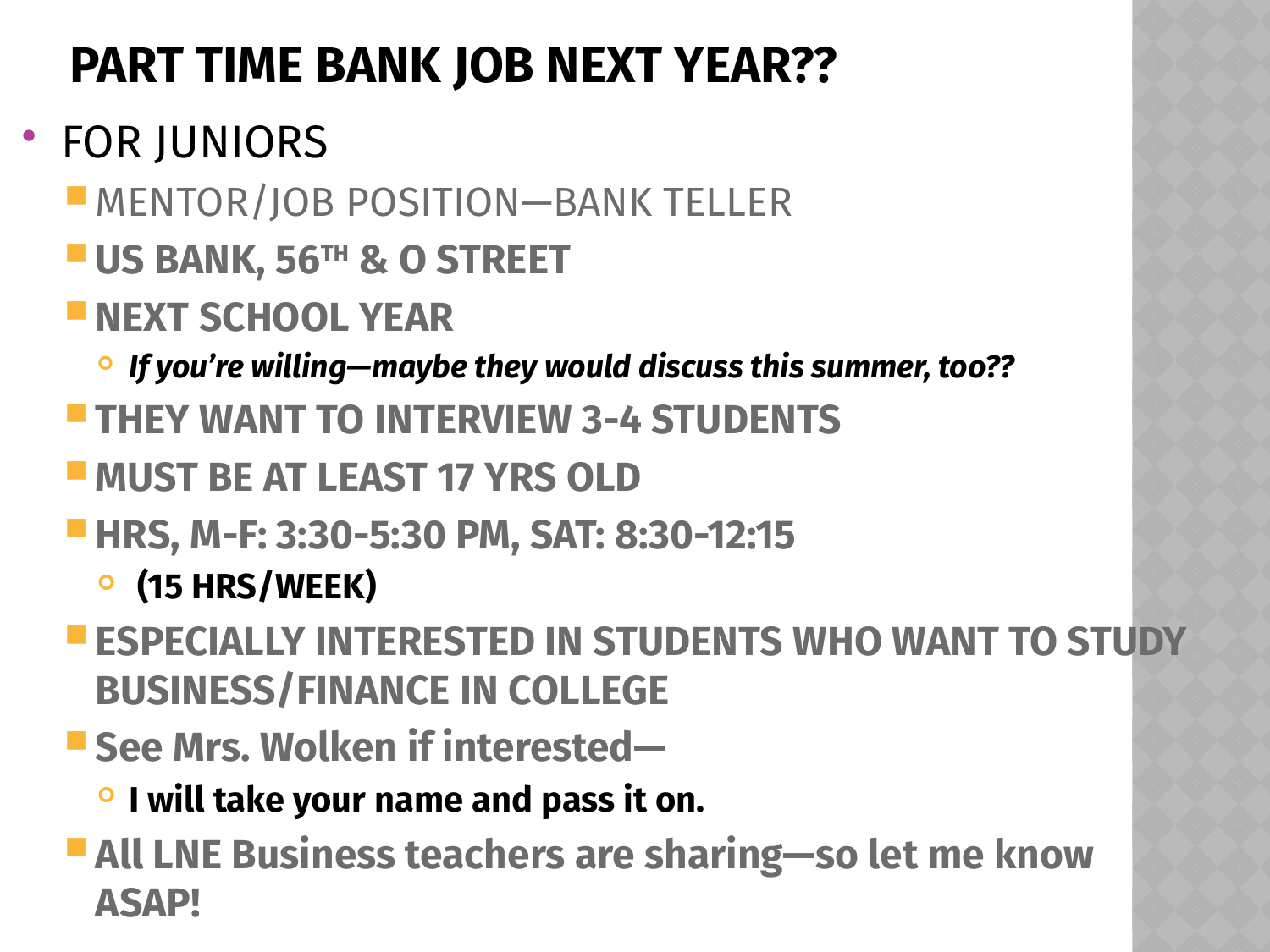

# PART TIME BANK JOB NEXT YEAR??
FOR JUNIORS
MENTOR/JOB POSITION—BANK TELLER
US BANK, 56TH & O STREET
NEXT SCHOOL YEAR
If you’re willing—maybe they would discuss this summer, too??
THEY WANT TO INTERVIEW 3-4 STUDENTS
MUST BE AT LEAST 17 YRS OLD
HRS, M-F: 3:30-5:30 PM, SAT: 8:30-12:15
 (15 HRS/WEEK)
ESPECIALLY INTERESTED IN STUDENTS WHO WANT TO STUDY BUSINESS/FINANCE IN COLLEGE
See Mrs. Wolken if interested—
I will take your name and pass it on.
All LNE Business teachers are sharing—so let me know ASAP!